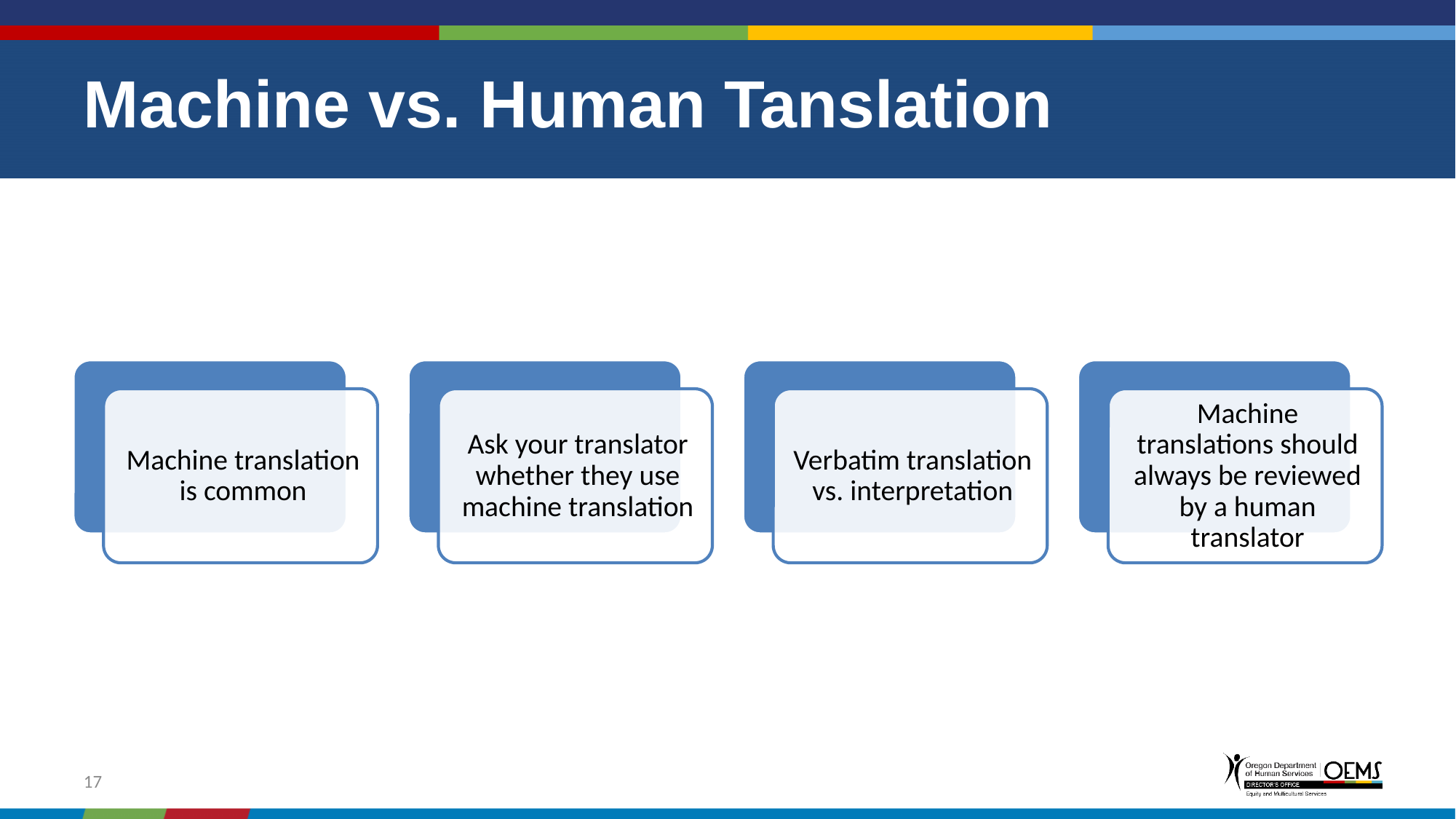

# Machine vs. Human Tanslation
Machine translation is common
Ask your translator whether they use machine translation
Verbatim translation vs. interpretation
Machine translations should always be reviewed by a human translator
17